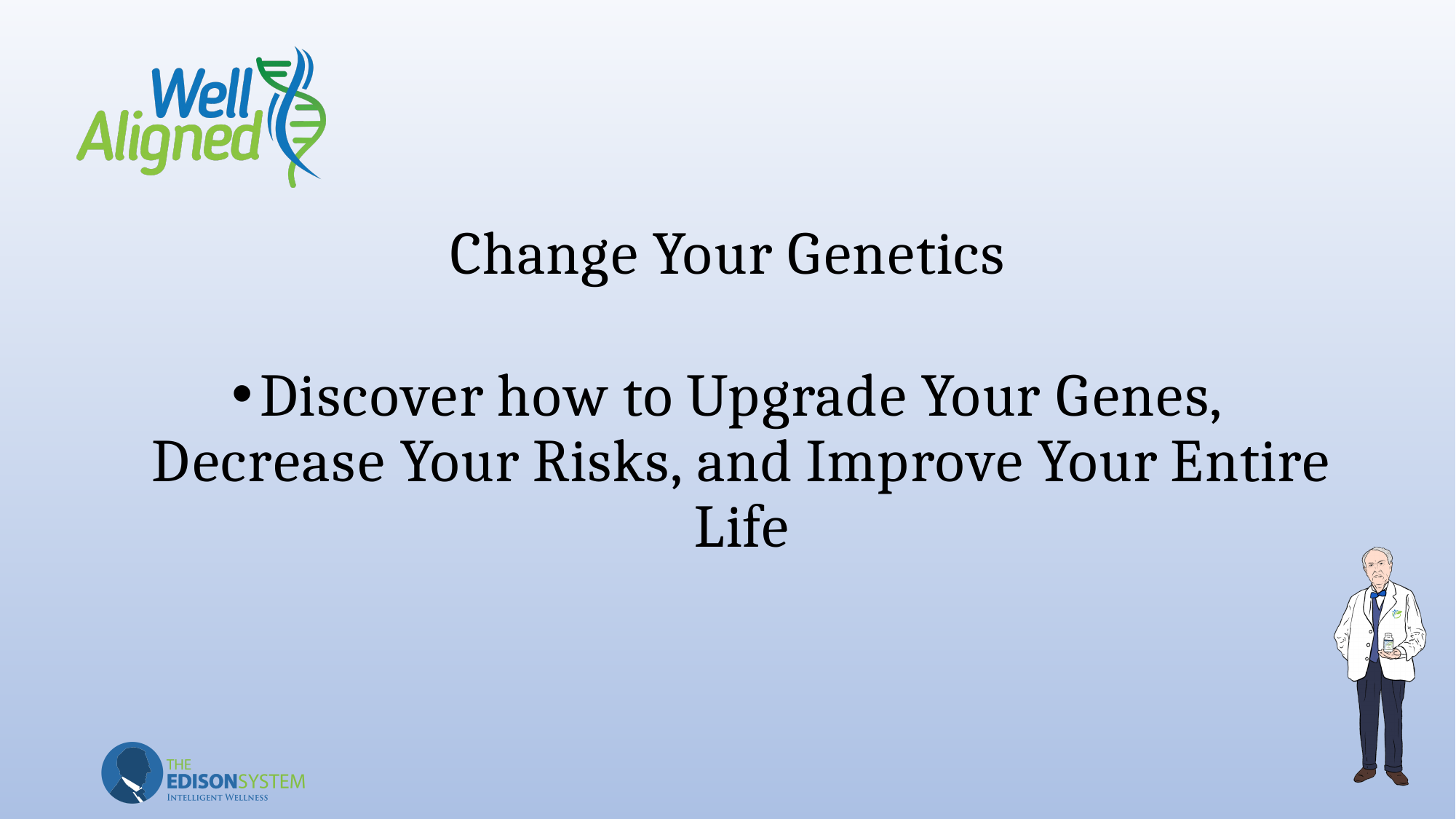

# Change Your Genetics
Discover how to Upgrade Your Genes, Decrease Your Risks, and Improve Your Entire Life